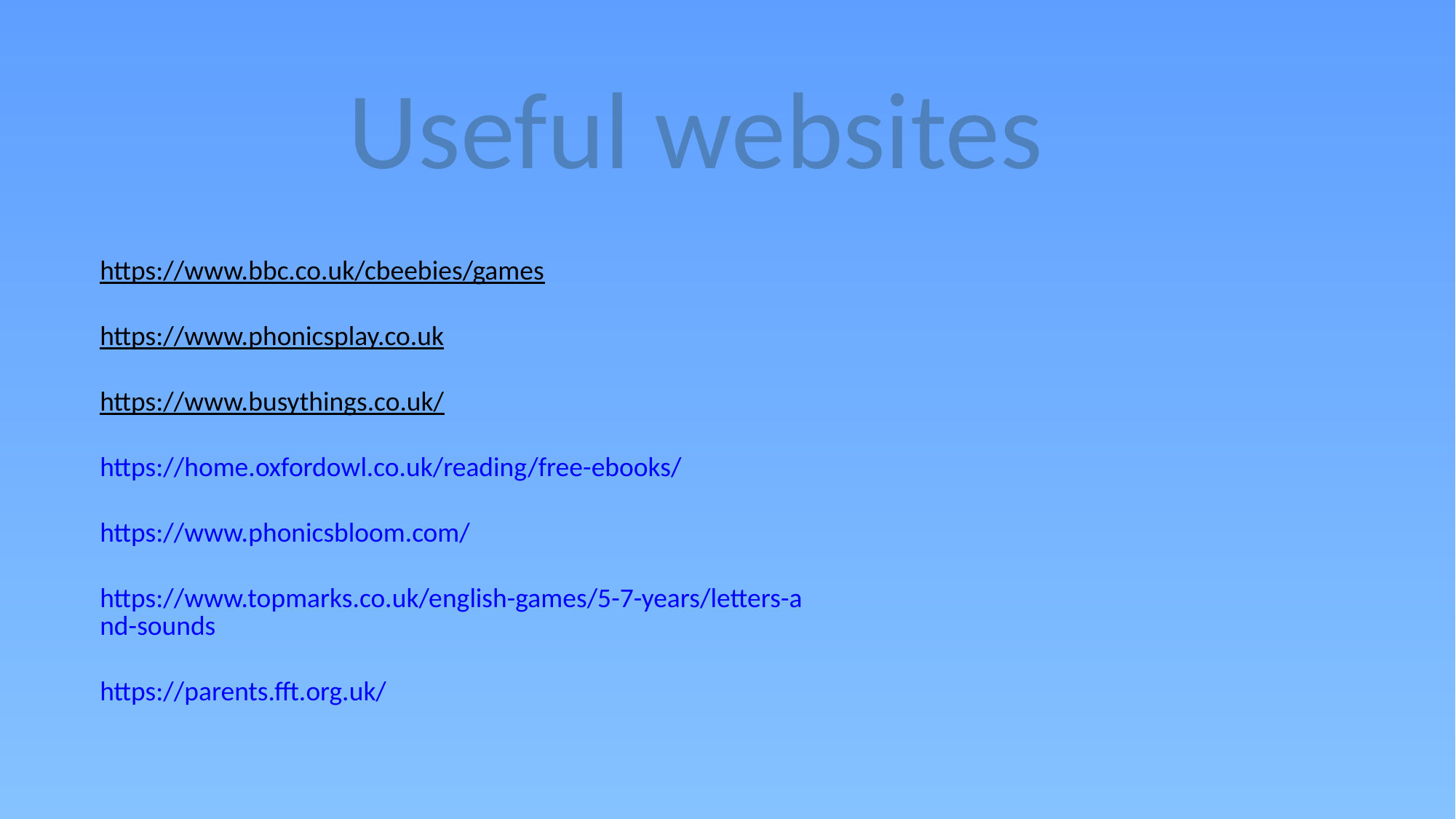

Useful websites
https://www.bbc.co.uk/cbeebies/games​
​
https://www.phonicsplay.co.uk​
​
https://www.busythings.co.uk/​

https://home.oxfordowl.co.uk/reading/free-ebooks/

https://www.phonicsbloom.com/

https://www.topmarks.co.uk/english-games/5-7-years/letters-and-sounds

https://parents.fft.org.uk/